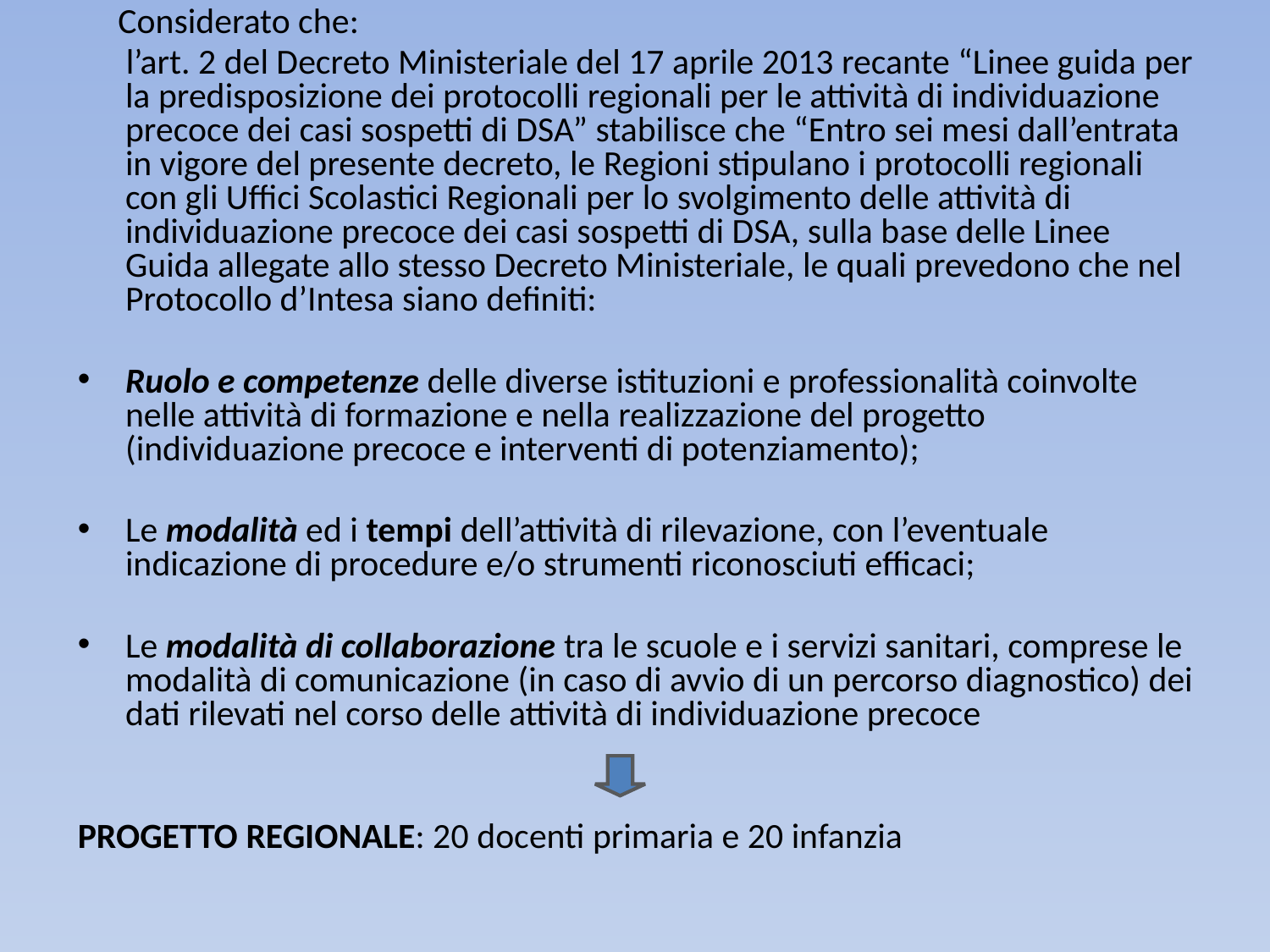

Considerato che:
      l’art. 2 del Decreto Ministeriale del 17 aprile 2013 recante “Linee guida per la predisposizione dei protocolli regionali per le attività di individuazione precoce dei casi sospetti di DSA” stabilisce che “Entro sei mesi dall’entrata in vigore del presente decreto, le Regioni stipulano i protocolli regionali con gli Uffici Scolastici Regionali per lo svolgimento delle attività di individuazione precoce dei casi sospetti di DSA, sulla base delle Linee Guida allegate allo stesso Decreto Ministeriale, le quali prevedono che nel Protocollo d’Intesa siano definiti:

Ruolo e competenze delle diverse istituzioni e professionalità coinvolte nelle attività di formazione e nella realizzazione del progetto  (individuazione precoce e interventi di potenziamento);

Le modalità ed i tempi dell’attività di rilevazione, con l’eventuale indicazione di procedure e/o strumenti riconosciuti efficaci;

Le modalità di collaborazione tra le scuole e i servizi sanitari, comprese le modalità di comunicazione (in caso di avvio di un percorso diagnostico) dei dati rilevati nel corso delle attività di individuazione precoce

PROGETTO REGIONALE: 20 docenti primaria e 20 infanzia